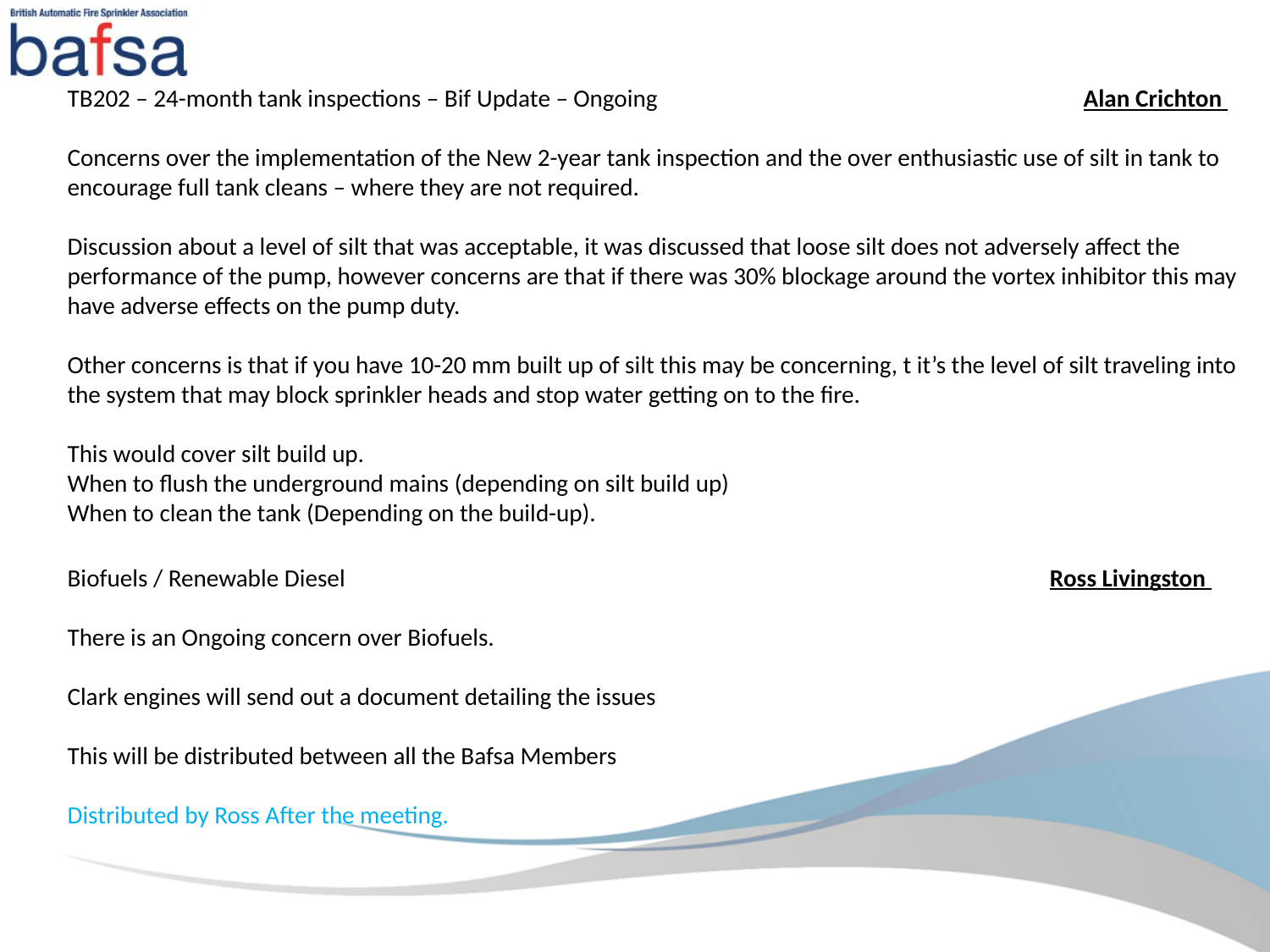

TB202 – 24-month tank inspections – Bif Update – Ongoing 				Alan Crichton

Concerns over the implementation of the New 2-year tank inspection and the over enthusiastic use of silt in tank to encourage full tank cleans – where they are not required.

Discussion about a level of silt that was acceptable, it was discussed that loose silt does not adversely affect the performance of the pump, however concerns are that if there was 30% blockage around the vortex inhibitor this may have adverse effects on the pump duty.

Other concerns is that if you have 10-20 mm built up of silt this may be concerning, t it’s the level of silt traveling into the system that may block sprinkler heads and stop water getting on to the fire.

This would cover silt build up.
When to flush the underground mains (depending on silt build up)
When to clean the tank (Depending on the build-up).

Biofuels / Renewable Diesel 					                 Ross Livingston

There is an Ongoing concern over Biofuels.

Clark engines will send out a document detailing the issues

This will be distributed between all the Bafsa Members

Distributed by Ross After the meeting.